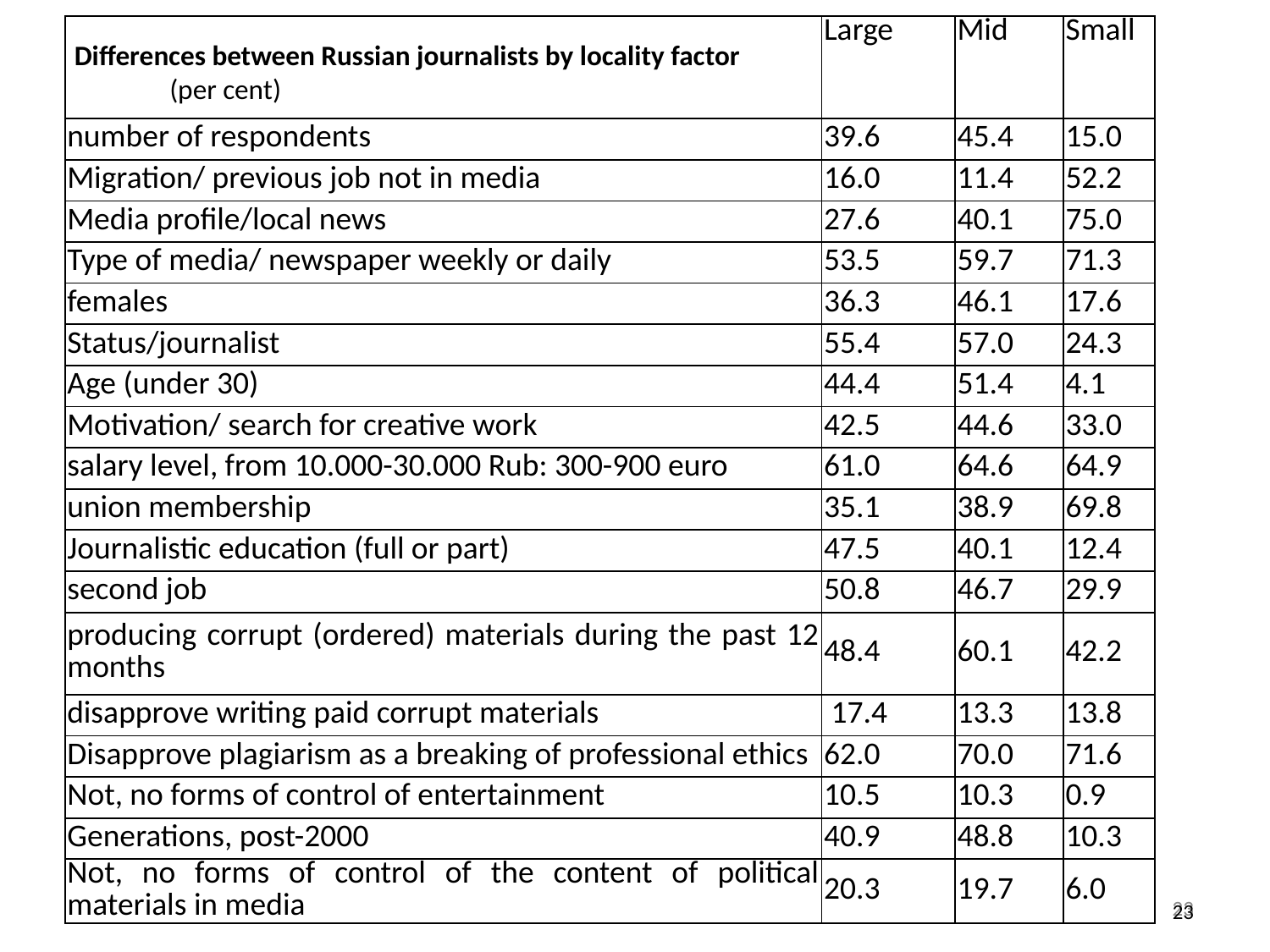

|  | Large | Mid | Small |
| --- | --- | --- | --- |
| number of respondents | 39.6 | 45.4 | 15.0 |
| Migration/ previous job not in media | 16.0 | 11.4 | 52.2 |
| Media profile/local news | 27.6 | 40.1 | 75.0 |
| Type of media/ newspaper weekly or daily | 53.5 | 59.7 | 71.3 |
| females | 36.3 | 46.1 | 17.6 |
| Status/journalist | 55.4 | 57.0 | 24.3 |
| Age (under 30) | 44.4 | 51.4 | 4.1 |
| Motivation/ search for creative work | 42.5 | 44.6 | 33.0 |
| salary level, from 10.000-30.000 Rub: 300-900 euro | 61.0 | 64.6 | 64.9 |
| union membership | 35.1 | 38.9 | 69.8 |
| Journalistic education (full or part) | 47.5 | 40.1 | 12.4 |
| second job | 50.8 | 46.7 | 29.9 |
| producing corrupt (ordered) materials during the past 12 months | 48.4 | 60.1 | 42.2 |
| disapprove writing paid corrupt materials | 17.4 | 13.3 | 13.8 |
| Disapprove plagiarism as a breaking of professional ethics | 62.0 | 70.0 | 71.6 |
| Not, no forms of control of entertainment | 10.5 | 10.3 | 0.9 |
| Generations, post-2000 | 40.9 | 48.8 | 10.3 |
| Not, no forms of control of the content of political materials in media | 20.3 | 19.7 | 6.0 |
Differences between Russian journalists by locality factor
               (per cent)
23
23